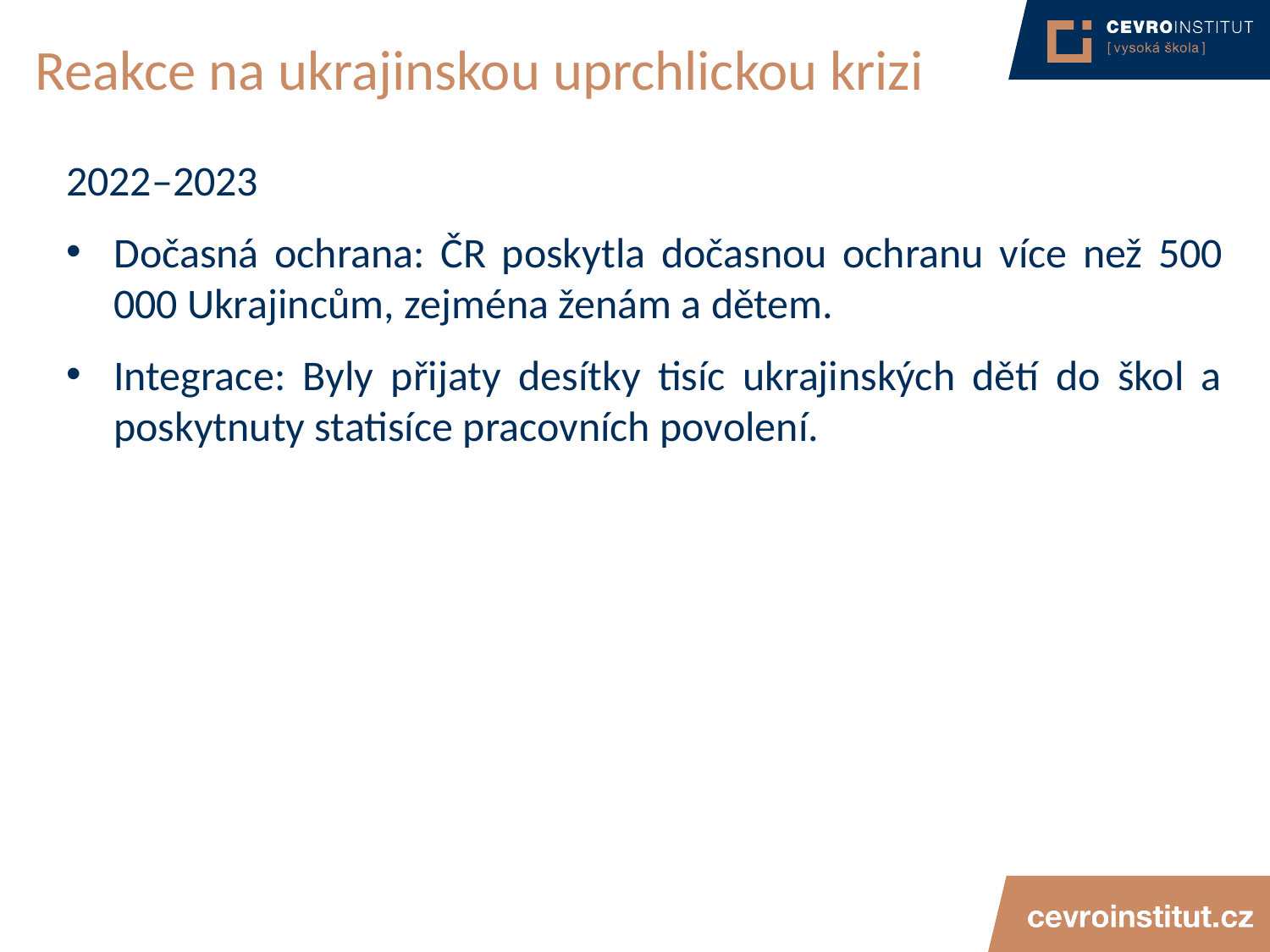

# Reakce na ukrajinskou uprchlickou krizi
2022–2023
Dočasná ochrana: ČR poskytla dočasnou ochranu více než 500 000 Ukrajincům, zejména ženám a dětem.
Integrace: Byly přijaty desítky tisíc ukrajinských dětí do škol a poskytnuty statisíce pracovních povolení.